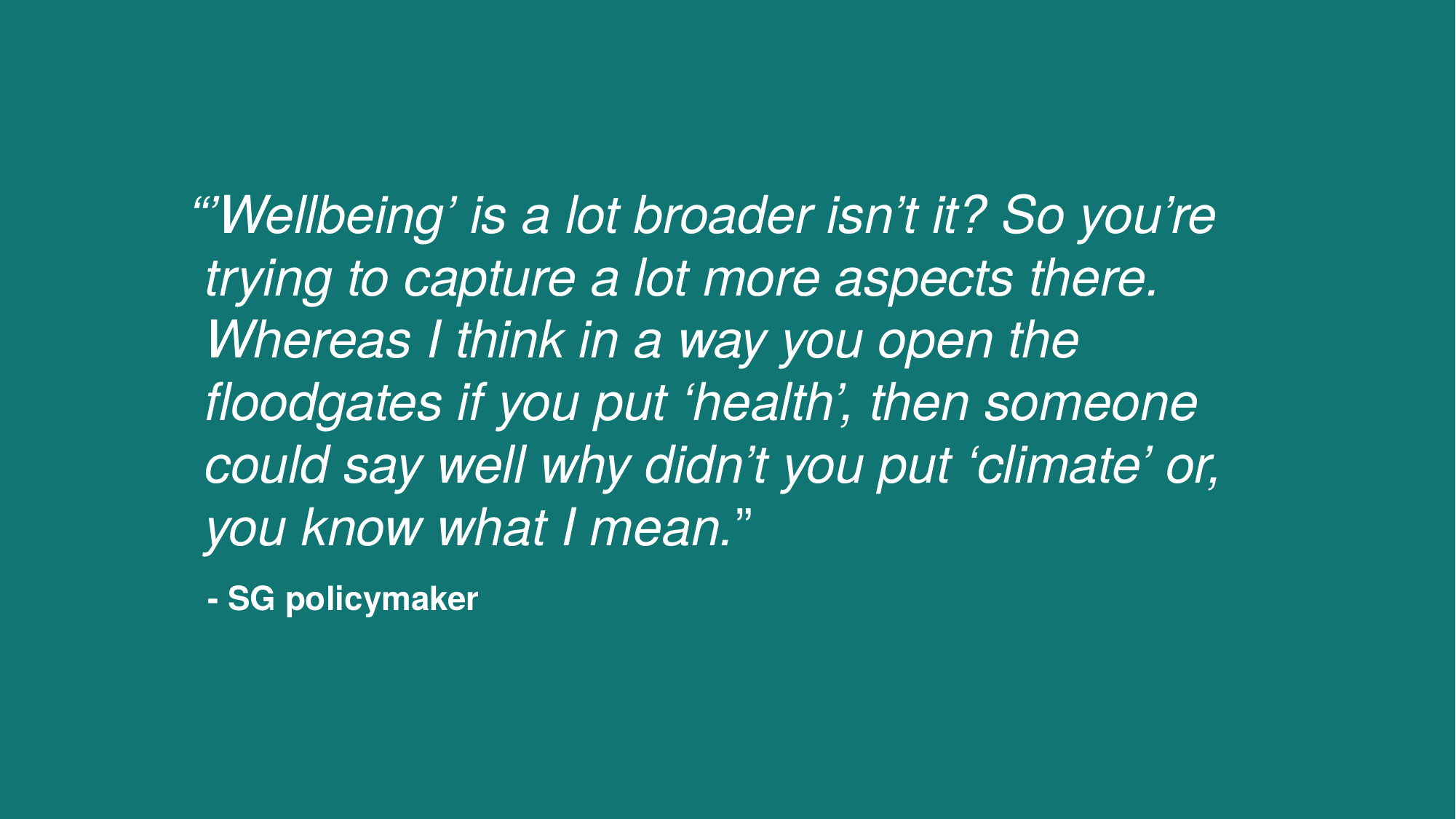

# “’Wellbeing’ is a lot broader isn’t it? So you’re trying to capture a lot more aspects there. Whereas I think in a way you open the floodgates if you put ‘health’, then someone could say well why didn’t you put ‘climate’ or, you know what I mean.”
- SG policymaker